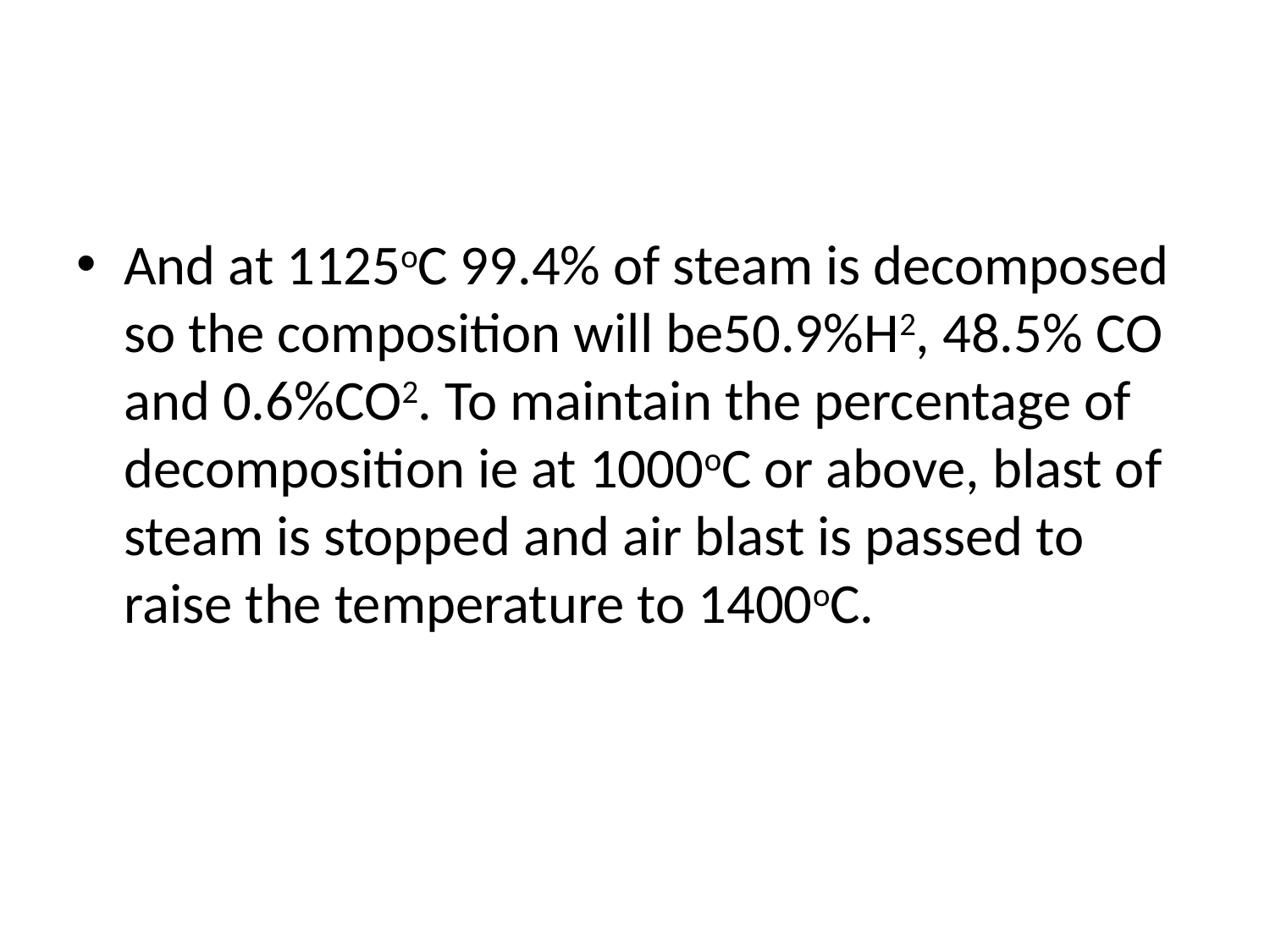

#
And at 1125oC 99.4% of steam is decomposed so the composition will be50.9%H2, 48.5% CO and 0.6%CO2. To maintain the percentage of decomposition ie at 1000oC or above, blast of steam is stopped and air blast is passed to raise the temperature to 1400oC.